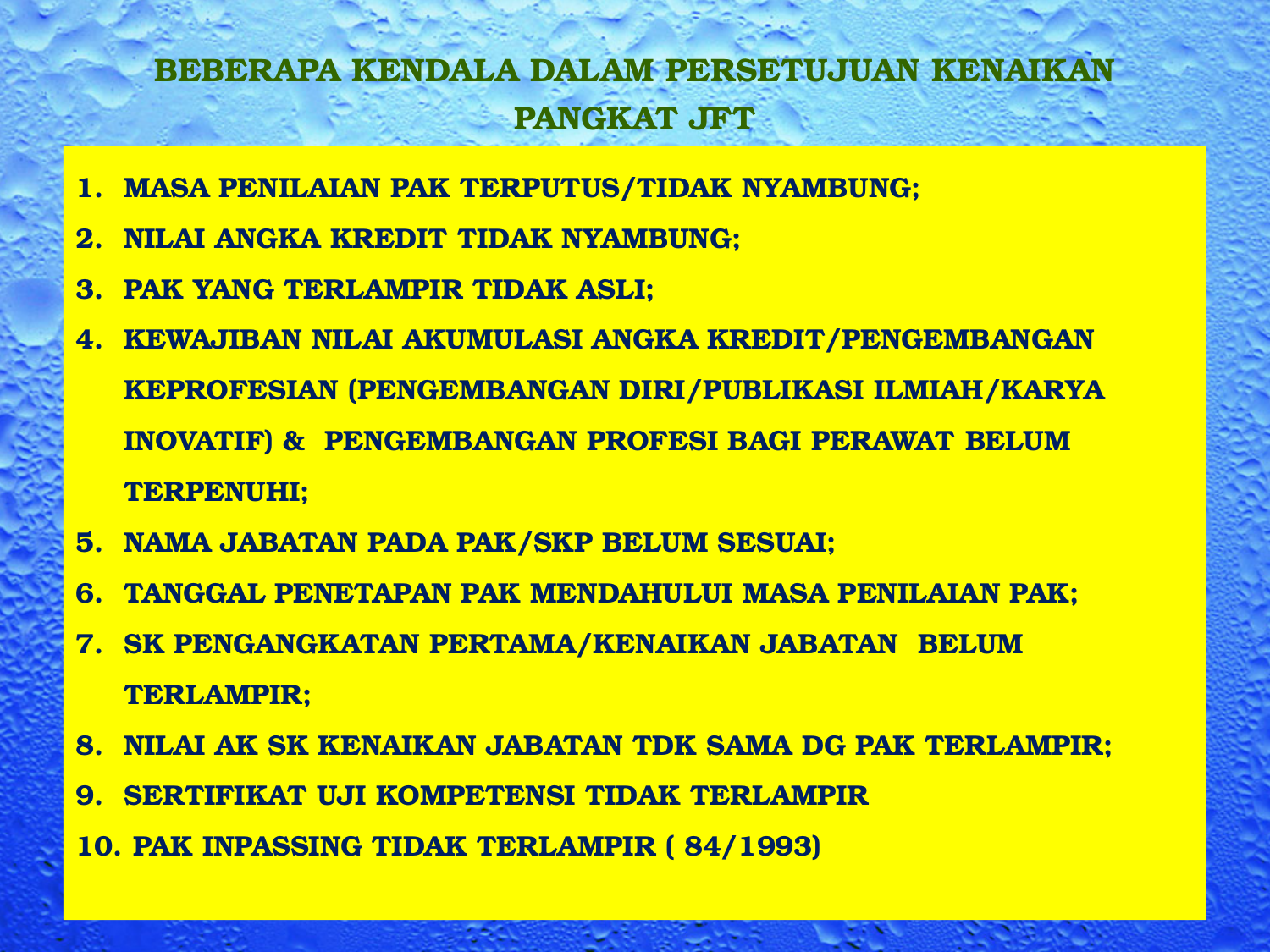

BEBERAPA KENDALA DALAM PERSETUJUAN KENAIKAN PANGKAT JFT
MASA PENILAIAN PAK TERPUTUS/TIDAK NYAMBUNG;
NILAI ANGKA KREDIT TIDAK NYAMBUNG;
PAK YANG TERLAMPIR TIDAK ASLI;
KEWAJIBAN NILAI AKUMULASI ANGKA KREDIT/PENGEMBANGAN KEPROFESIAN (PENGEMBANGAN DIRI/PUBLIKASI ILMIAH/KARYA INOVATIF) &  PENGEMBANGAN PROFESI BAGI PERAWAT BELUM TERPENUHI;
NAMA JABATAN PADA PAK/SKP BELUM SESUAI;
TANGGAL PENETAPAN PAK MENDAHULUI MASA PENILAIAN PAK;
SK PENGANGKATAN PERTAMA/KENAIKAN JABATAN  BELUM TERLAMPIR;
NILAI AK SK KENAIKAN JABATAN TDK SAMA DG PAK TERLAMPIR;
SERTIFIKAT UJI KOMPETENSI TIDAK TERLAMPIR ;
 PAK INPASSING TIDAK TERLAMPIR ( 84/1993)
1O1010